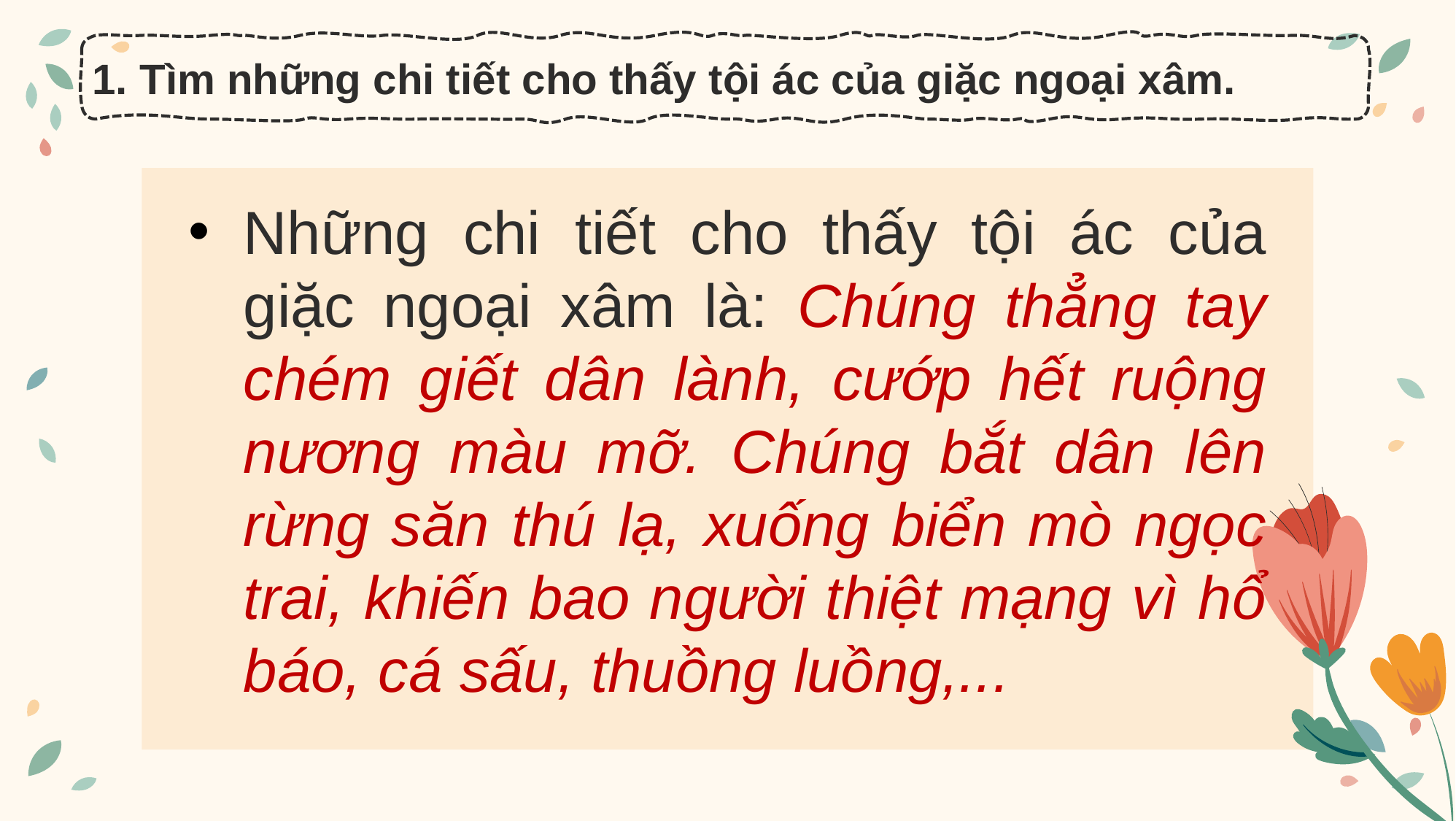

1. Tìm những chi tiết cho thấy tội ác của giặc ngoại xâm.
Những chi tiết cho thấy tội ác của giặc ngoại xâm là: Chúng thẳng tay chém giết dân lành, cướp hết ruộng nương màu mỡ. Chúng bắt dân lên rừng săn thú lạ, xuống biển mò ngọc trai, khiến bao người thiệt mạng vì hổ báo, cá sấu, thuồng luồng,...